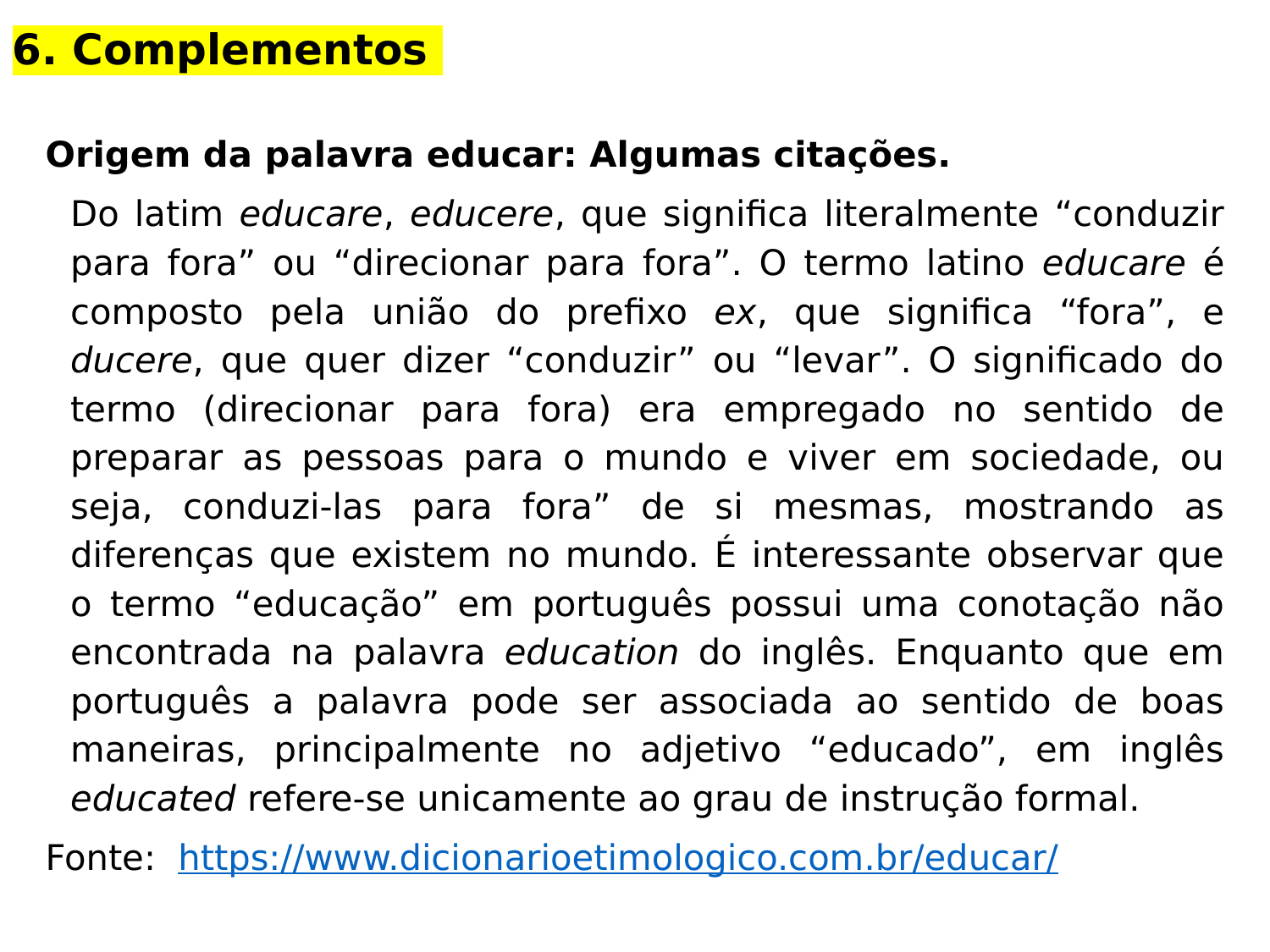

6. Complementos
Origem da palavra educar: Algumas citações.
Do latim educare, educere, que significa literalmente “conduzir para fora” ou “direcionar para fora”. O termo latino educare é composto pela união do prefixo ex, que significa “fora”, e ducere, que quer dizer “conduzir” ou “levar”. O significado do termo (direcionar para fora) era empregado no sentido de preparar as pessoas para o mundo e viver em sociedade, ou seja, conduzi-las para fora” de si mesmas, mostrando as diferenças que existem no mundo. É interessante observar que o termo “educação” em português possui uma conotação não encontrada na palavra education do inglês. Enquanto que em português a palavra pode ser associada ao sentido de boas maneiras, principalmente no adjetivo “educado”, em inglês educated refere-se unicamente ao grau de instrução formal.
Fonte:  https://www.dicionarioetimologico.com.br/educar/